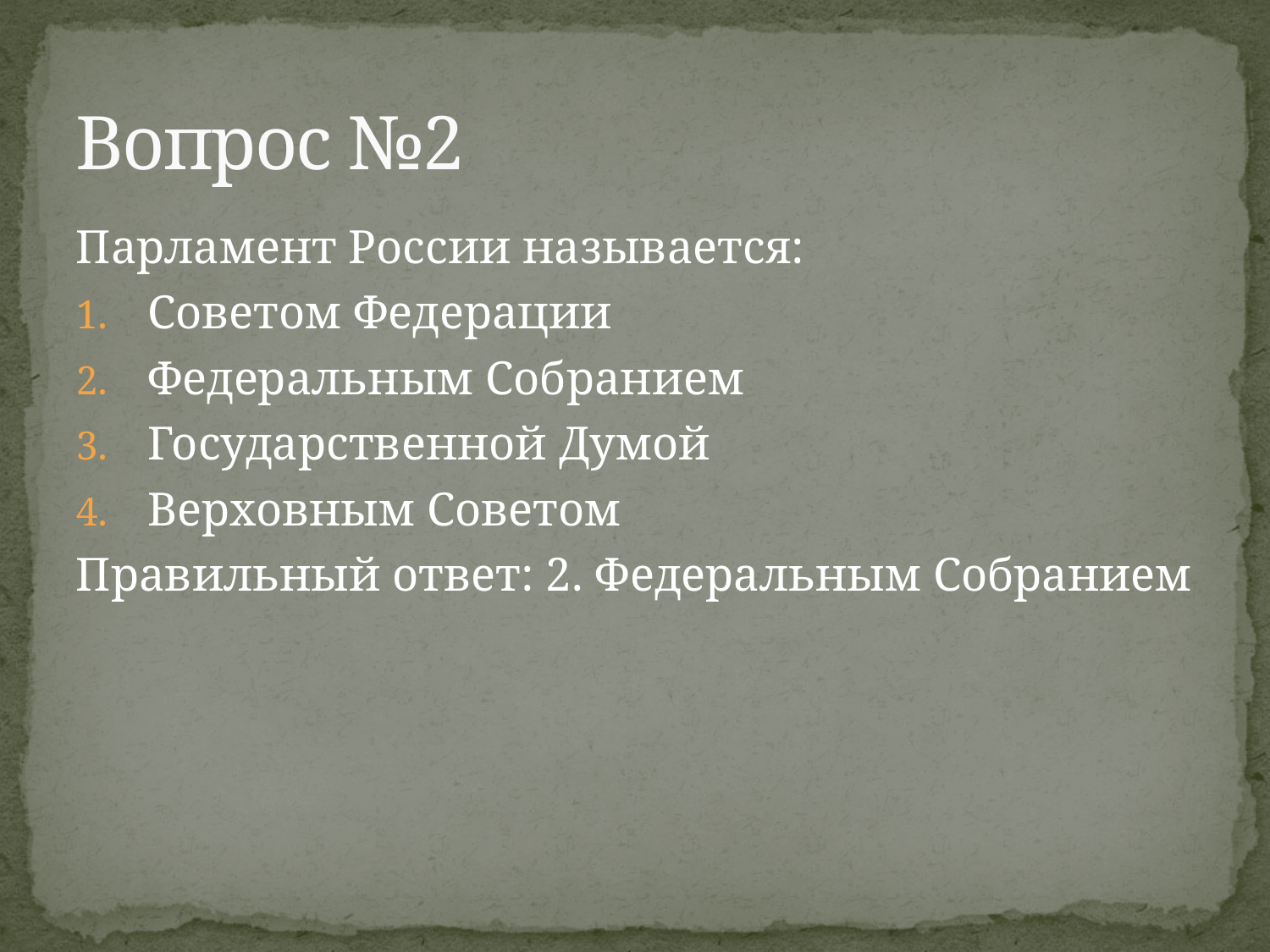

# Вопрос №2
Парламент России называется:
Советом Федерации
Федеральным Собранием
Государственной Думой
Верховным Советом
Правильный ответ: 2. Федеральным Собранием